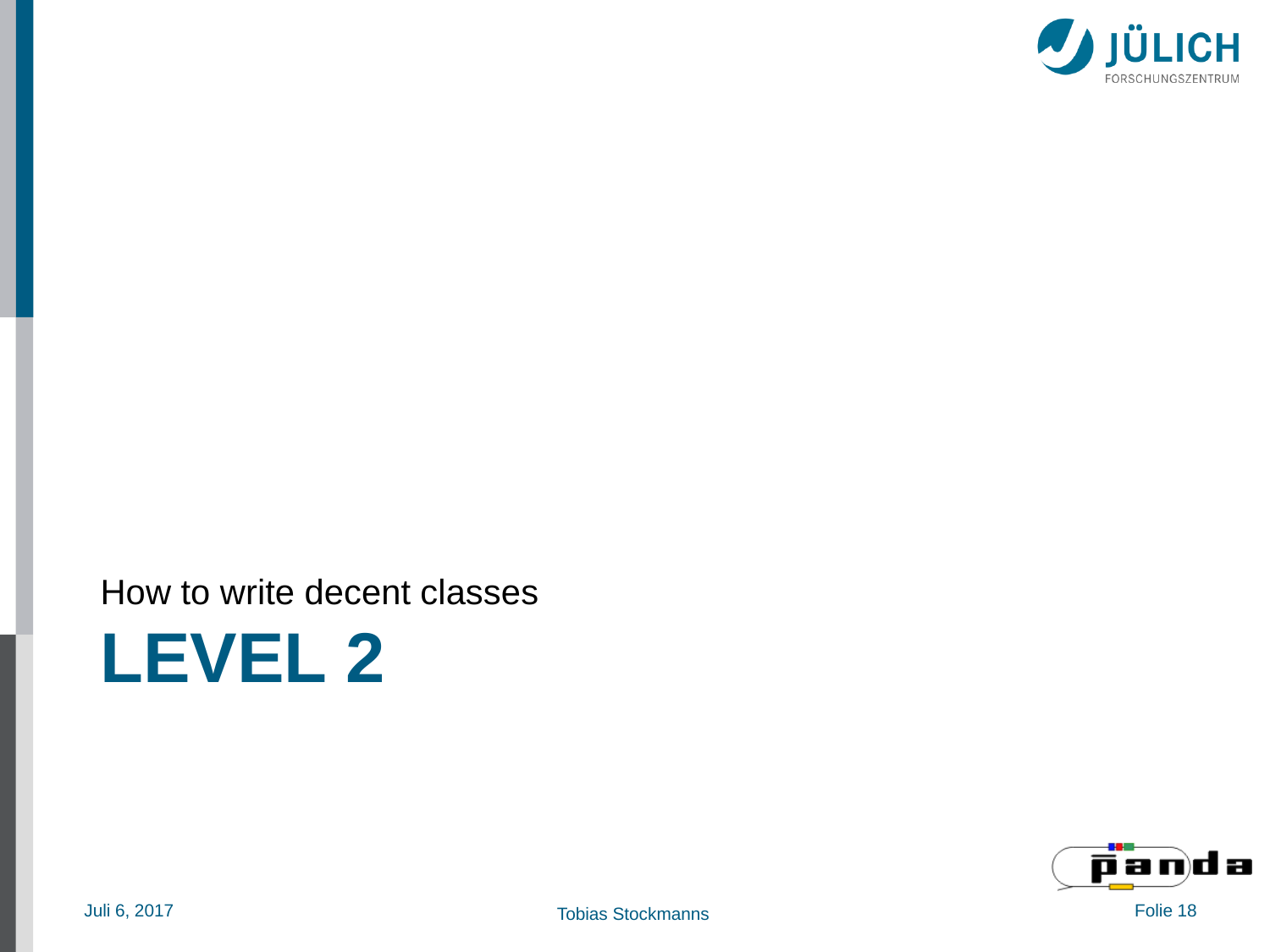

How to write decent classes
# Level 2